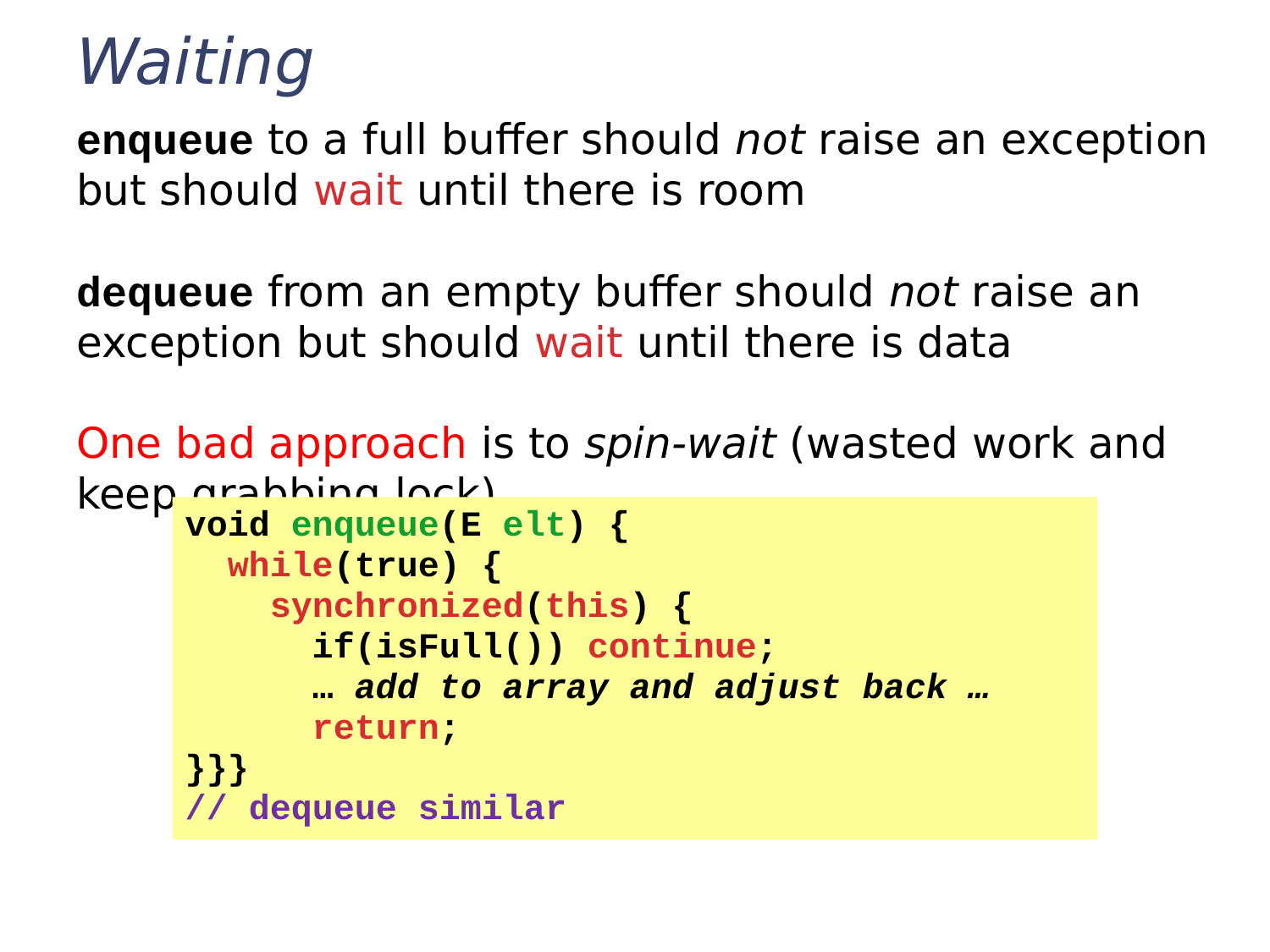

# Waiting
enqueue to a full buffer should not raise an exception but should wait until there is room

dequeue from an empty buffer should not raise an exception but should wait until there is data

One bad approach is to spin-wait (wasted work and keep grabbing lock)

void enqueue(E elt) {
  while(true) {
    synchronized(this) {
      if(isFull()) continue;
      … add to array and adjust back …
      return;
}}}
// dequeue similar